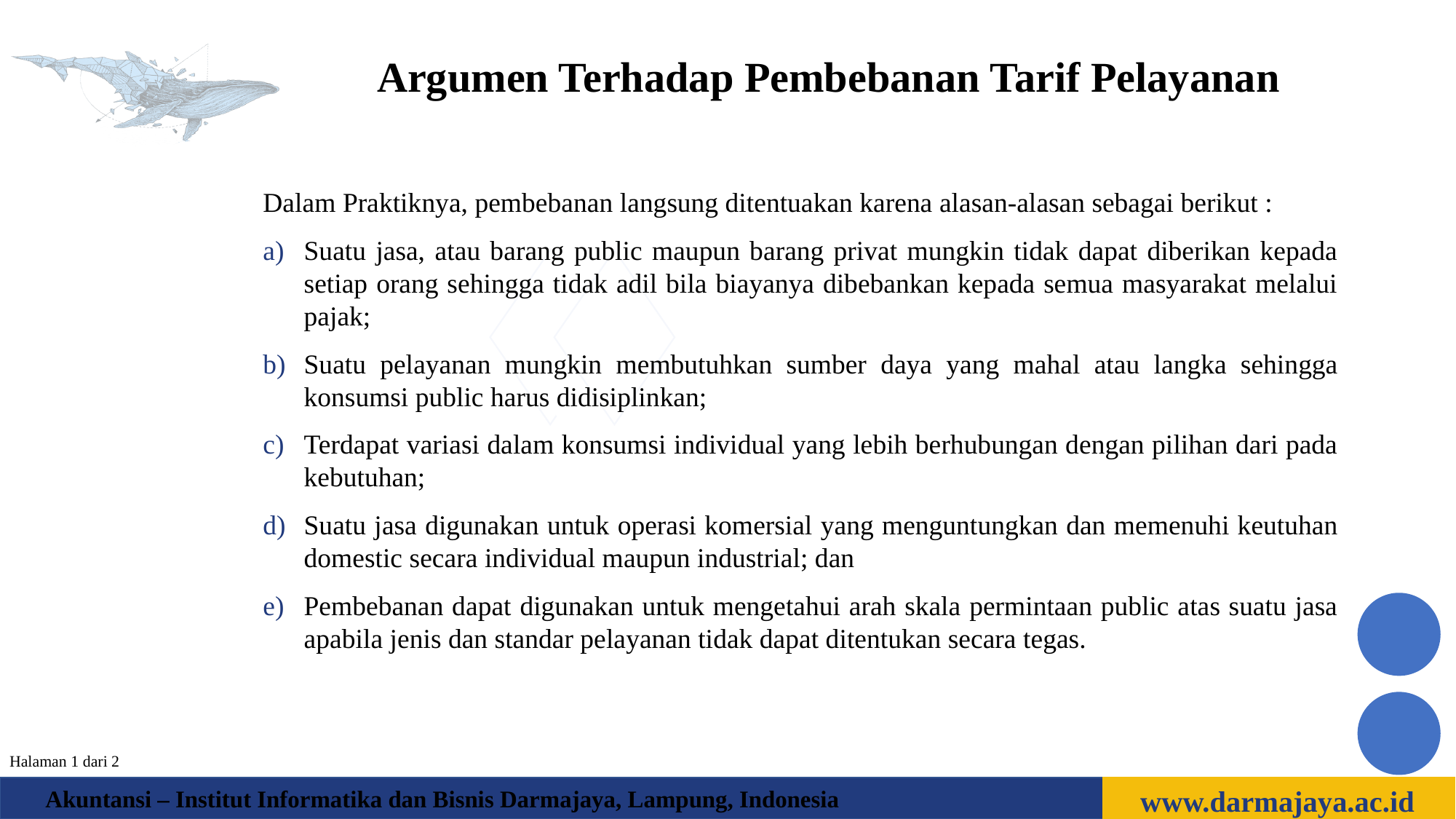

Argumen Terhadap Pembebanan Tarif Pelayanan
Dalam Praktiknya, pembebanan langsung ditentuakan karena alasan-alasan sebagai berikut :
Suatu jasa, atau barang public maupun barang privat mungkin tidak dapat diberikan kepada setiap orang sehingga tidak adil bila biayanya dibebankan kepada semua masyarakat melalui pajak;
Suatu pelayanan mungkin membutuhkan sumber daya yang mahal atau langka sehingga konsumsi public harus didisiplinkan;
Terdapat variasi dalam konsumsi individual yang lebih berhubungan dengan pilihan dari pada kebutuhan;
Suatu jasa digunakan untuk operasi komersial yang menguntungkan dan memenuhi keutuhan domestic secara individual maupun industrial; dan
Pembebanan dapat digunakan untuk mengetahui arah skala permintaan public atas suatu jasa apabila jenis dan standar pelayanan tidak dapat ditentukan secara tegas.

Halaman 1 dari 2

www.darmajaya.ac.id
Akuntansi – Institut Informatika dan Bisnis Darmajaya, Lampung, Indonesia